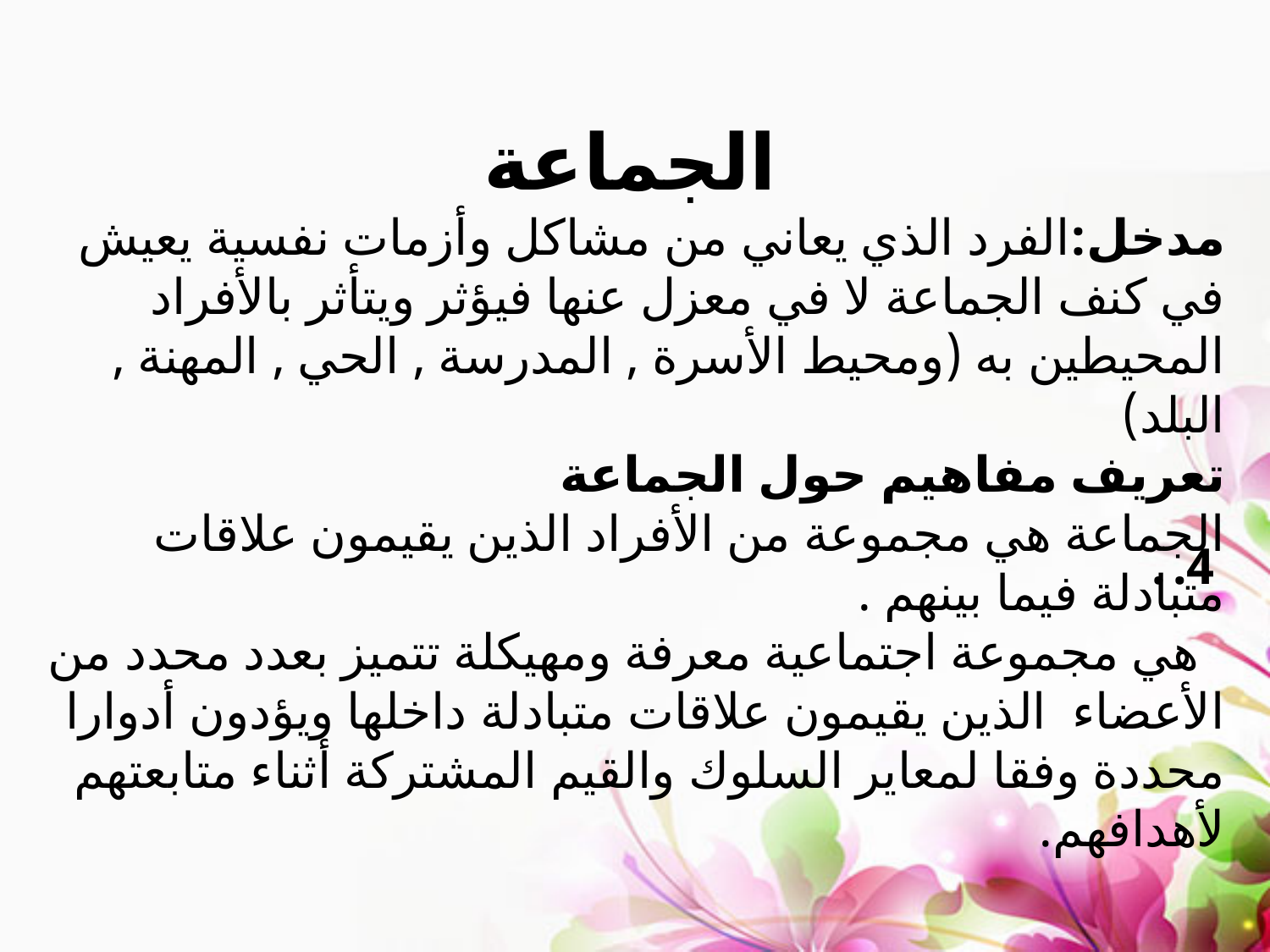

الجماعة
مدخل:الفرد الذي يعاني من مشاكل وأزمات نفسية يعيش في كنف الجماعة لا في معزل عنها فيؤثر ويتأثر بالأفراد المحيطين به (ومحيط الأسرة , المدرسة , الحي , المهنة , البلد)
تعريف مفاهيم حول الجماعة
الجماعة هي مجموعة من الأفراد الذين يقيمون علاقات متبادلة فيما بينهم .
  هي مجموعة اجتماعية معرفة ومهيكلة تتميز بعدد محدد من الأعضاء  الذين يقيمون علاقات متبادلة داخلها ويؤدون أدوارا محددة وفقا لمعاير السلوك والقيم المشتركة أثناء متابعتهم لأهدافهم.
.